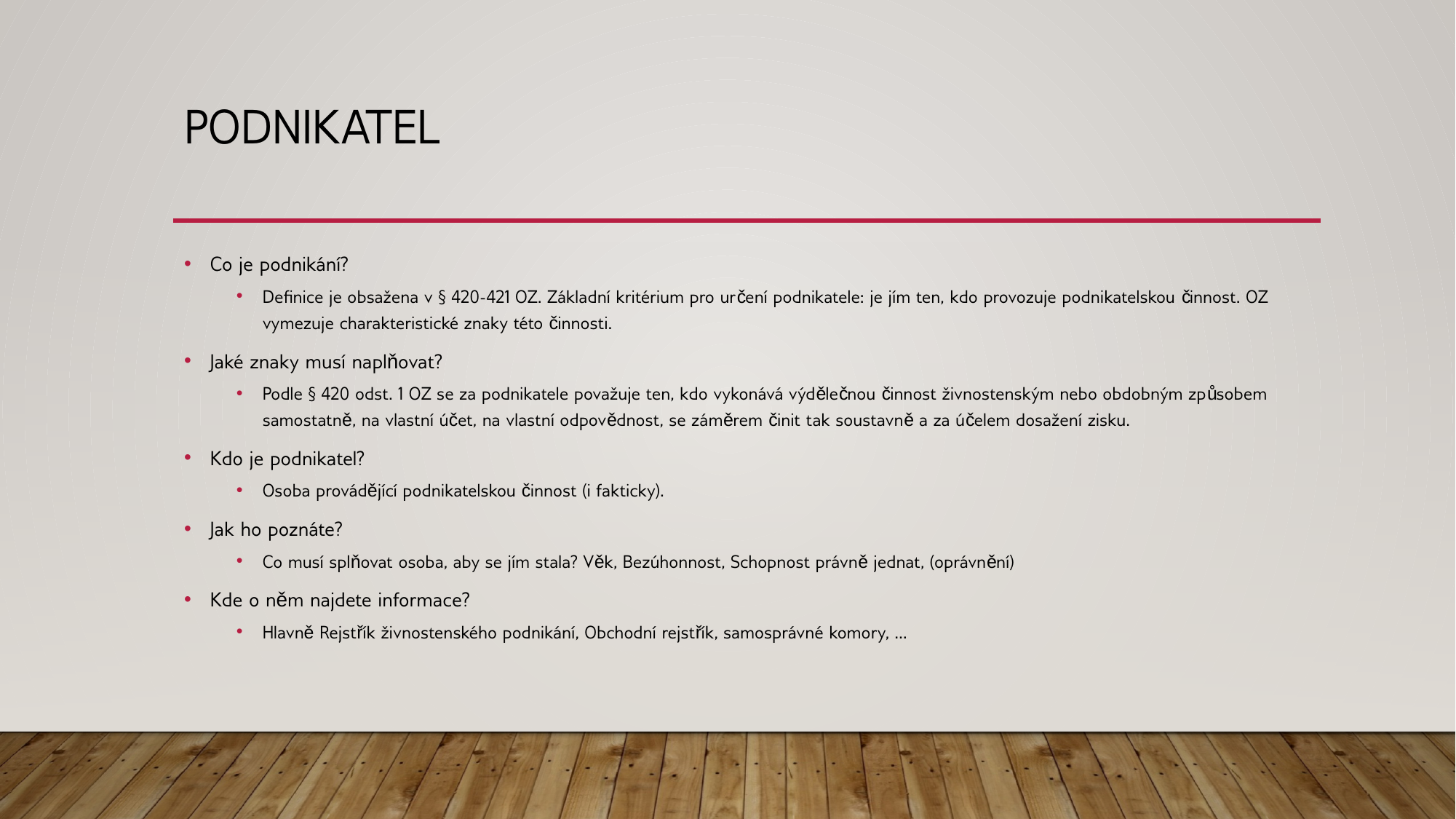

# Podnikatel
Co je podnikání?
Definice je obsažena v § 420-421 OZ. Základní kritérium pro určení podnikatele: je jím ten, kdo provozuje podnikatelskou činnost. OZ vymezuje charakteristické znaky této činnosti.
Jaké znaky musí naplňovat?
Podle § 420 odst. 1 OZ se za podnikatele považuje ten, kdo vykonává výdělečnou činnost živnostenským nebo obdobným způsobem samostatně, na vlastní účet, na vlastní odpovědnost, se záměrem činit tak soustavně a za účelem dosažení zisku.
Kdo je podnikatel?
Osoba provádějící podnikatelskou činnost (i fakticky).
Jak ho poznáte?
Co musí splňovat osoba, aby se jím stala? Věk, Bezúhonnost, Schopnost právně jednat, (oprávnění)
Kde o něm najdete informace?
Hlavně Rejstřík živnostenského podnikání, Obchodní rejstřík, samosprávné komory, …